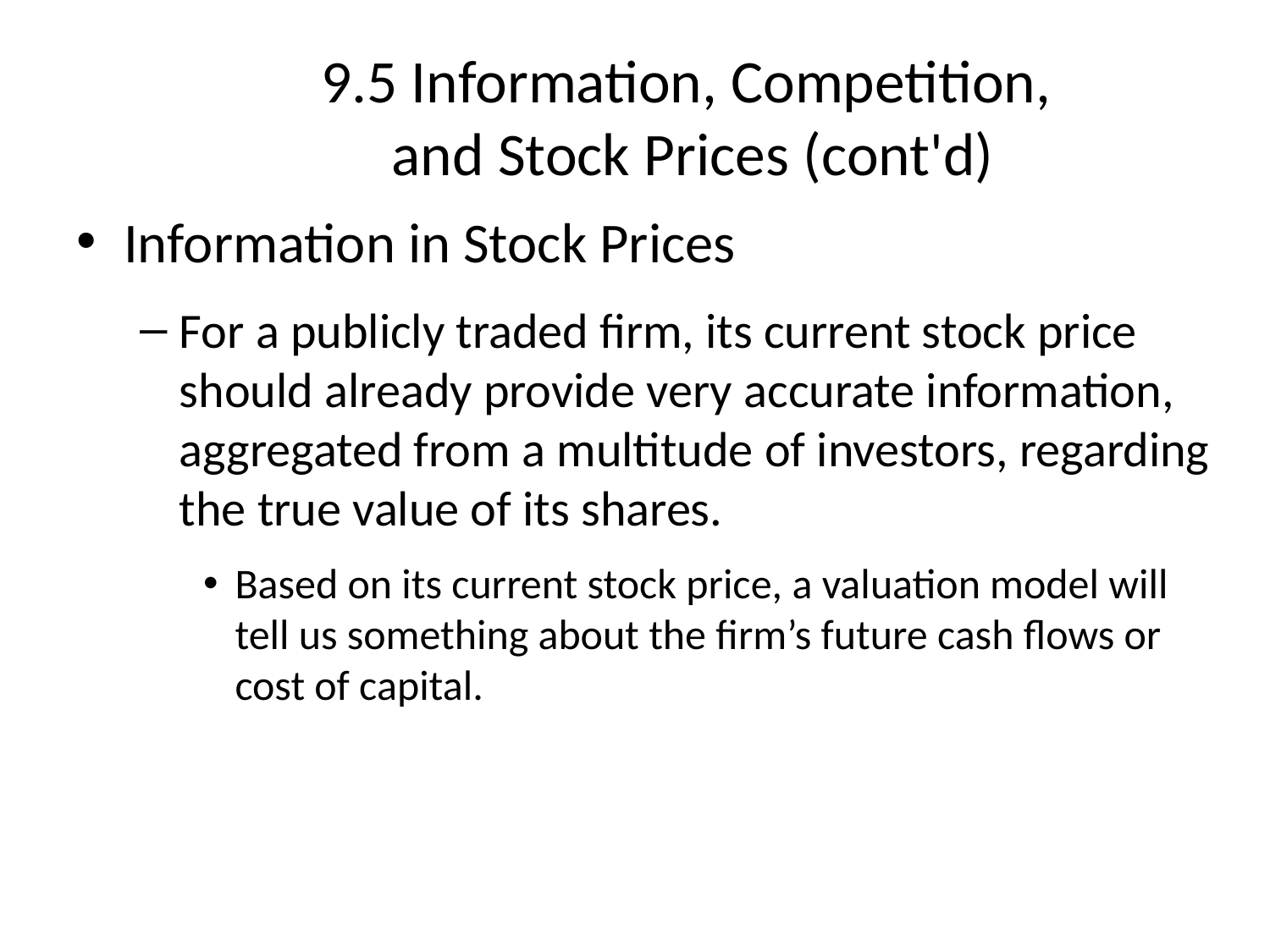

# 9.5 Information, Competition, and Stock Prices (cont'd)
Information in Stock Prices
For a publicly traded firm, its current stock price should already provide very accurate information, aggregated from a multitude of investors, regarding the true value of its shares.
Based on its current stock price, a valuation model will tell us something about the firm’s future cash flows or cost of capital.